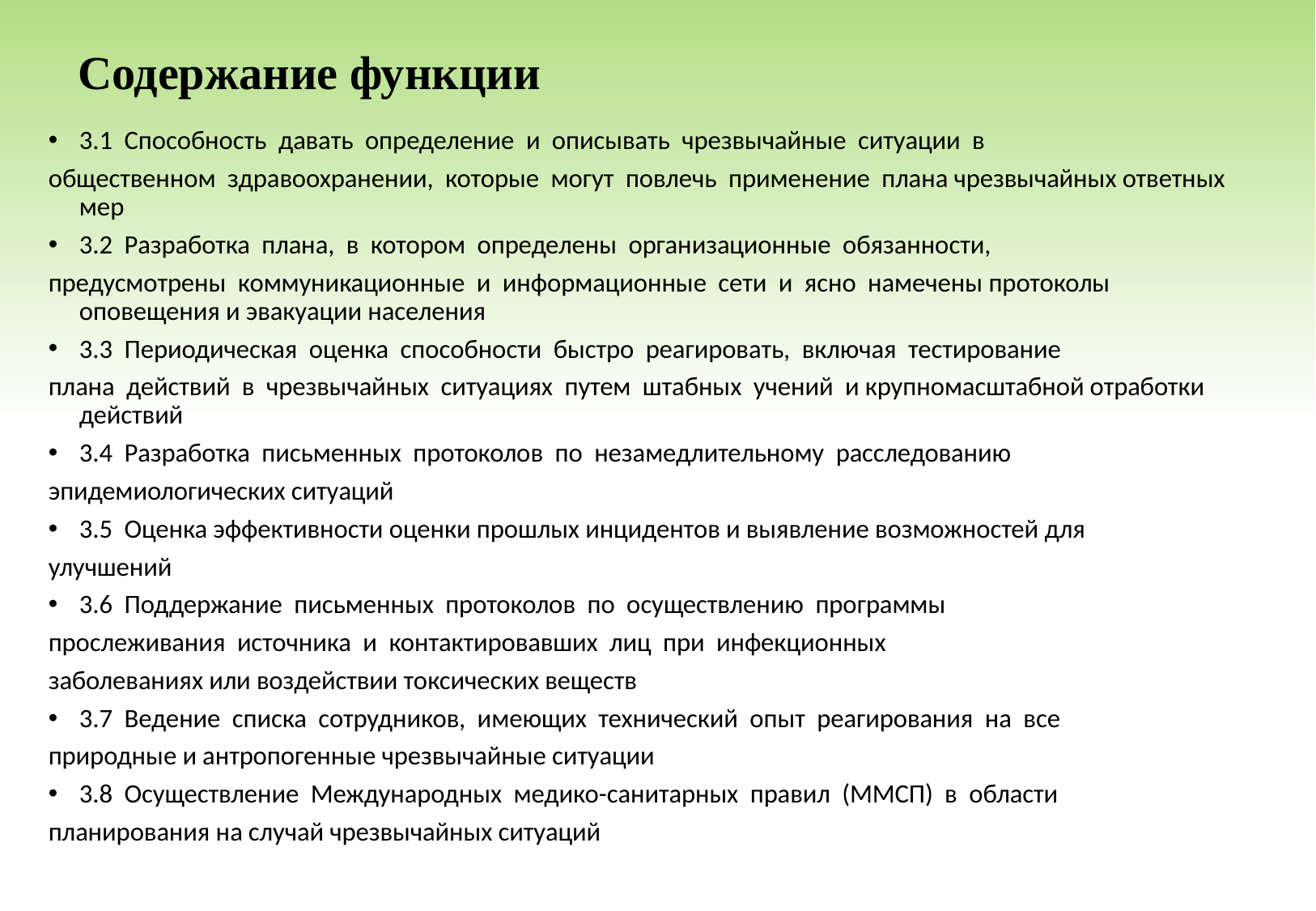

# Содержание функции
3.1  Способность  давать  определение  и  описывать  чрезвычайные  ситуации  в
общественном  здравоохранении,  которые  могут  повлечь  применение  плана чрезвычайных ответных мер
3.2  Разработка  плана,  в  котором  определены  организационные  обязанности,
предусмотрены  коммуникационные  и  информационные  сети  и  ясно  намечены протоколы оповещения и эвакуации населения
3.3  Периодическая  оценка  способности  быстро  реагировать,  включая  тестирование
плана  действий  в  чрезвычайных  ситуациях  путем  штабных  учений  и крупномасштабной отработки действий
3.4  Разработка  письменных  протоколов  по  незамедлительному  расследованию
эпидемиологических ситуаций
3.5  Оценка эффективности оценки прошлых инцидентов и выявление возможностей для
улучшений
3.6  Поддержание  письменных  протоколов  по  осуществлению  программы
прослеживания  источника  и  контактировавших  лиц  при  инфекционных
заболеваниях или воздействии токсических веществ
3.7  Ведение  списка  сотрудников,  имеющих  технический  опыт  реагирования  на  все
природные и антропогенные чрезвычайные ситуации
3.8  Осуществление  Международных  медико-санитарных  правил  (ММСП)  в  области
планирования на случай чрезвычайных ситуаций